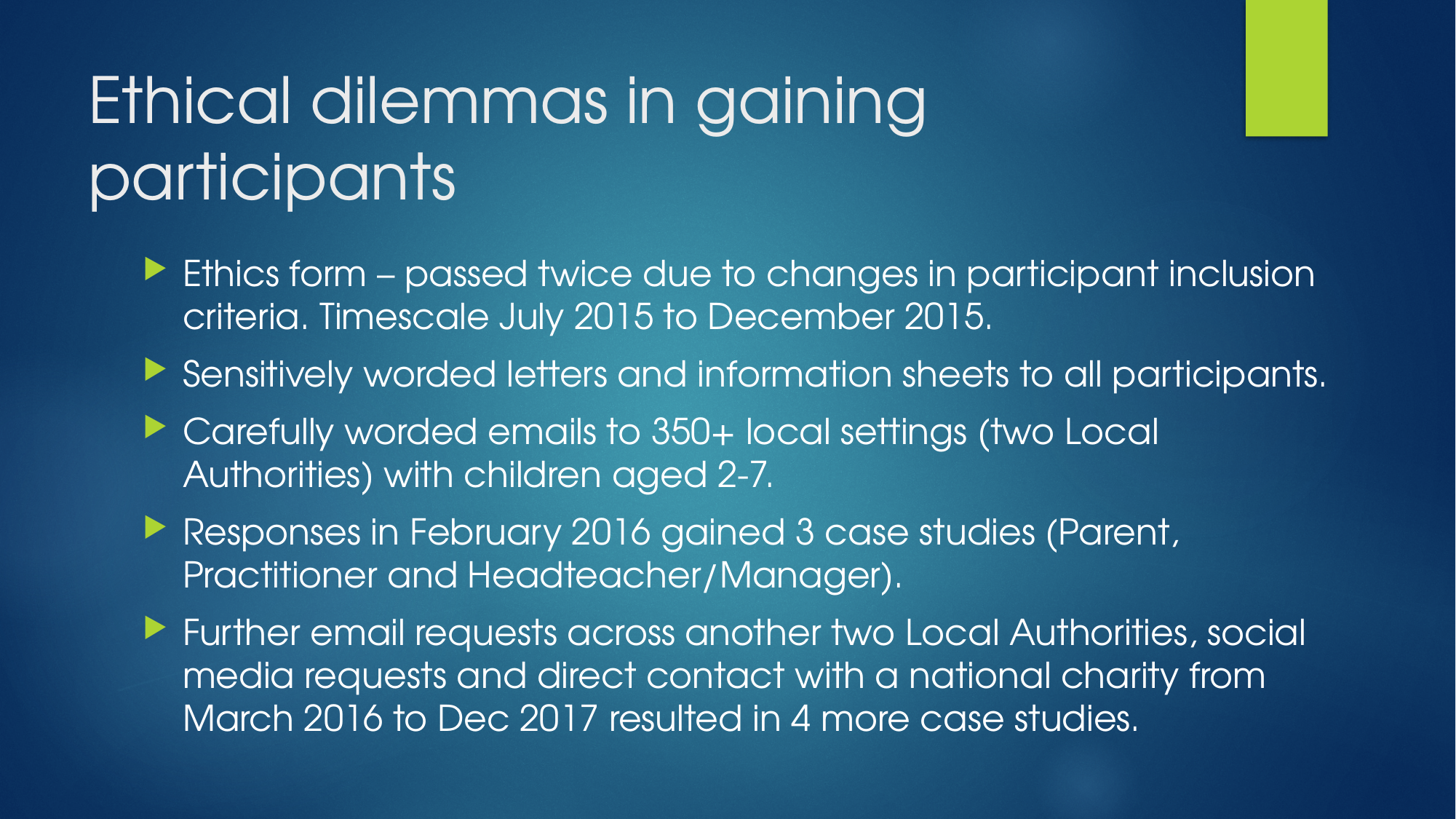

# Ethical dilemmas in gaining participants
Ethics form – passed twice due to changes in participant inclusion criteria. Timescale July 2015 to December 2015.
Sensitively worded letters and information sheets to all participants.
Carefully worded emails to 350+ local settings (two Local Authorities) with children aged 2-7.
Responses in February 2016 gained 3 case studies (Parent, Practitioner and Headteacher/Manager).
Further email requests across another two Local Authorities, social media requests and direct contact with a national charity from March 2016 to Dec 2017 resulted in 4 more case studies.